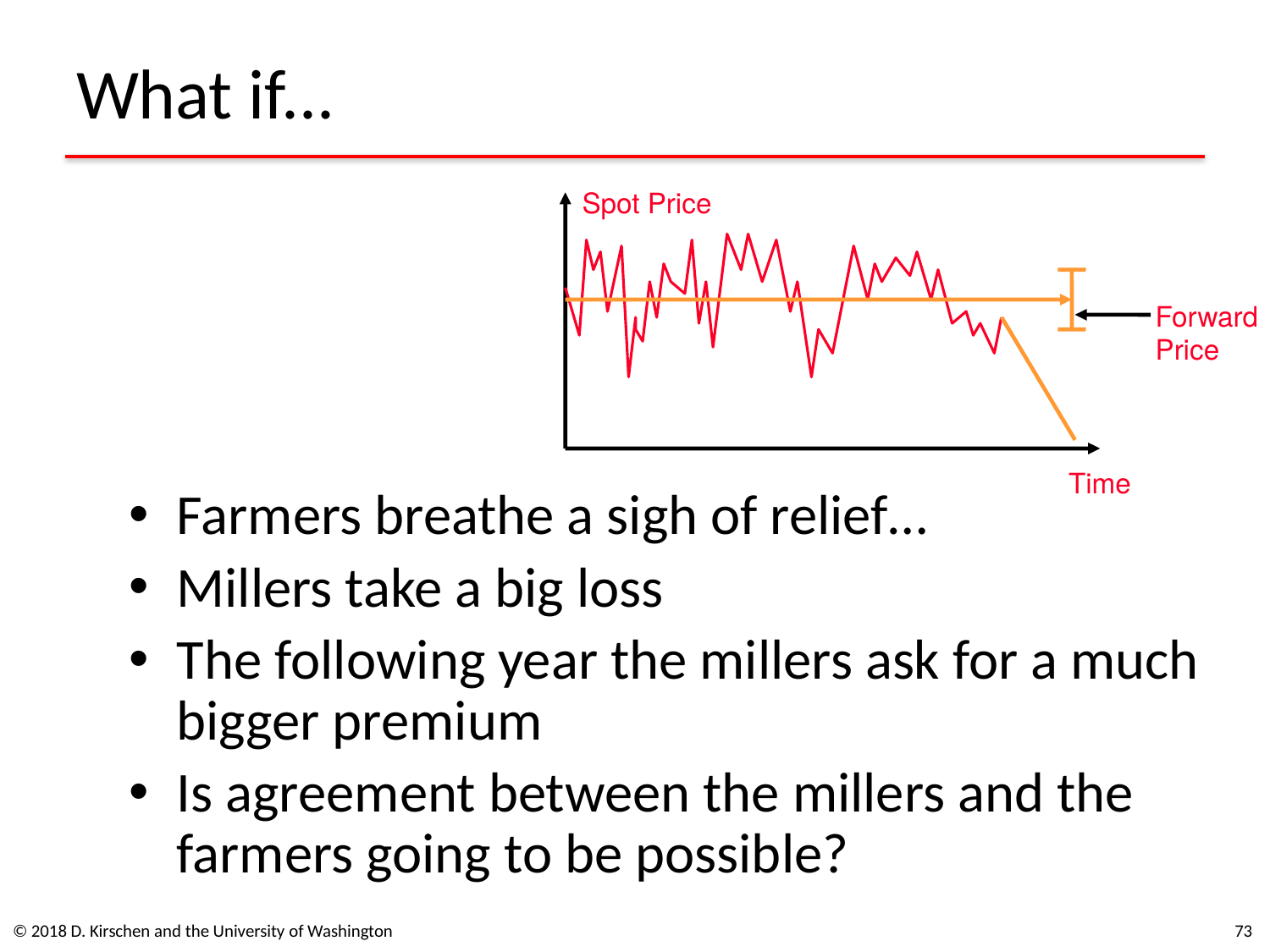

# What if...
Spot Price

Forward
Price

Time
Farmers breathe a sigh of relief…
Millers take a big loss
The following year the millers ask for a much bigger premium
Is agreement between the millers and the farmers going to be possible?
© 2018 D. Kirschen and the University of Washington
73